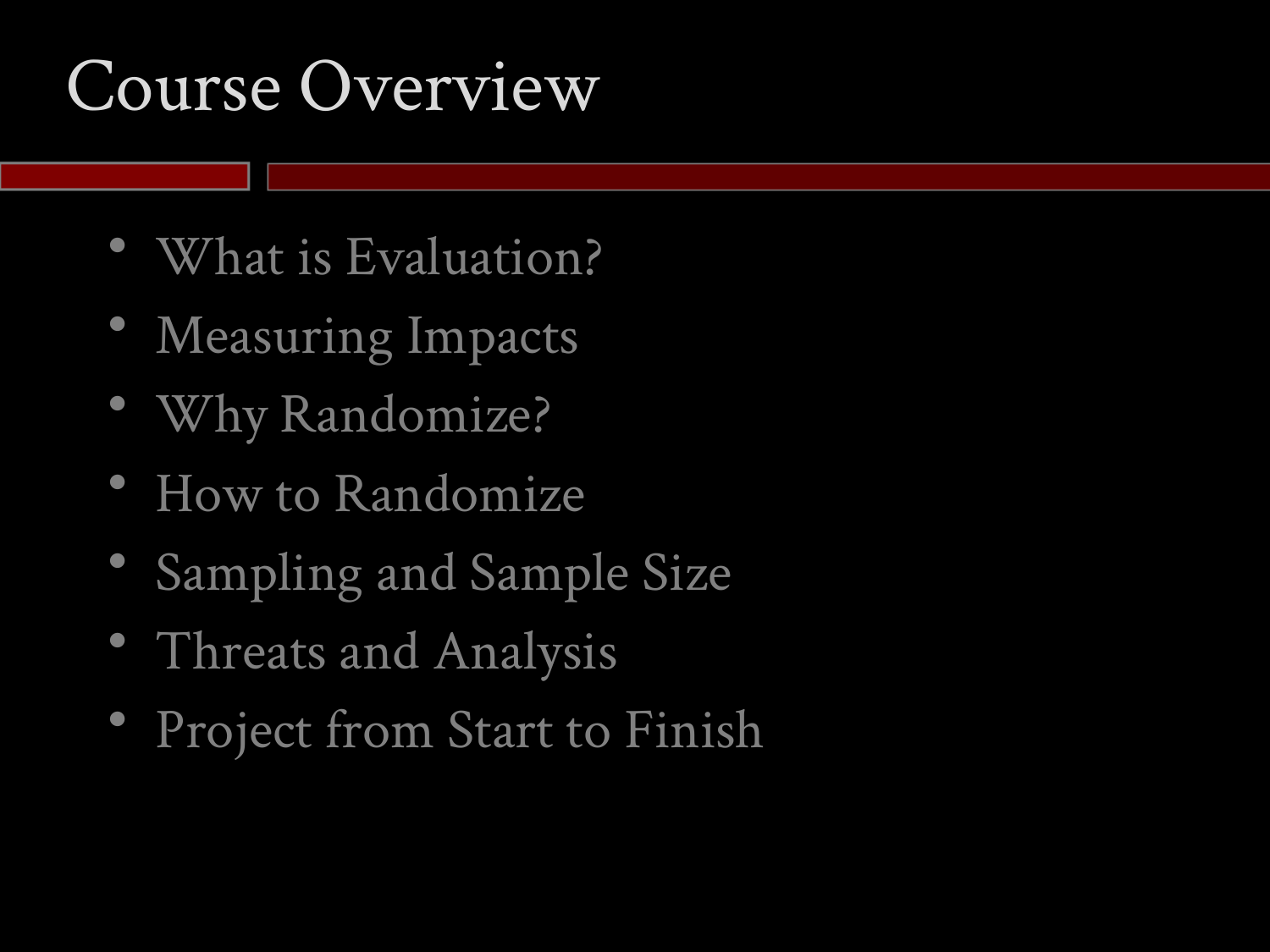

# Course Overview
What is Evaluation?
Measuring Impacts
Why Randomize?
How to Randomize
Sampling and Sample Size
Threats and Analysis
Project from Start to Finish